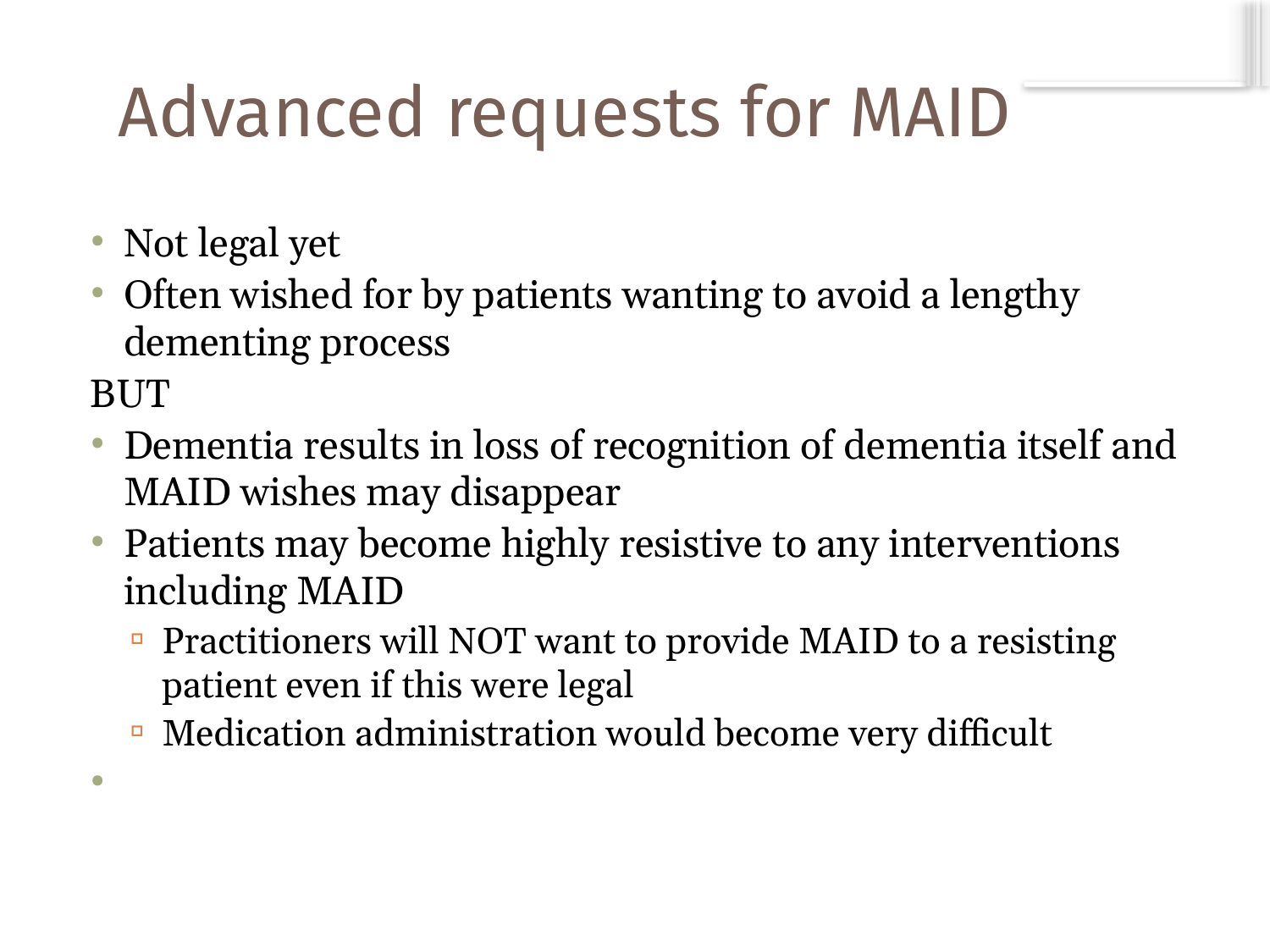

# Advanced requests for MAID
Not legal yet
Often wished for by patients wanting to avoid a lengthy dementing process
BUT
Dementia results in loss of recognition of dementia itself and MAID wishes may disappear
Patients may become highly resistive to any interventions including MAID
Practitioners will NOT want to provide MAID to a resisting patient even if this were legal
Medication administration would become very difficult